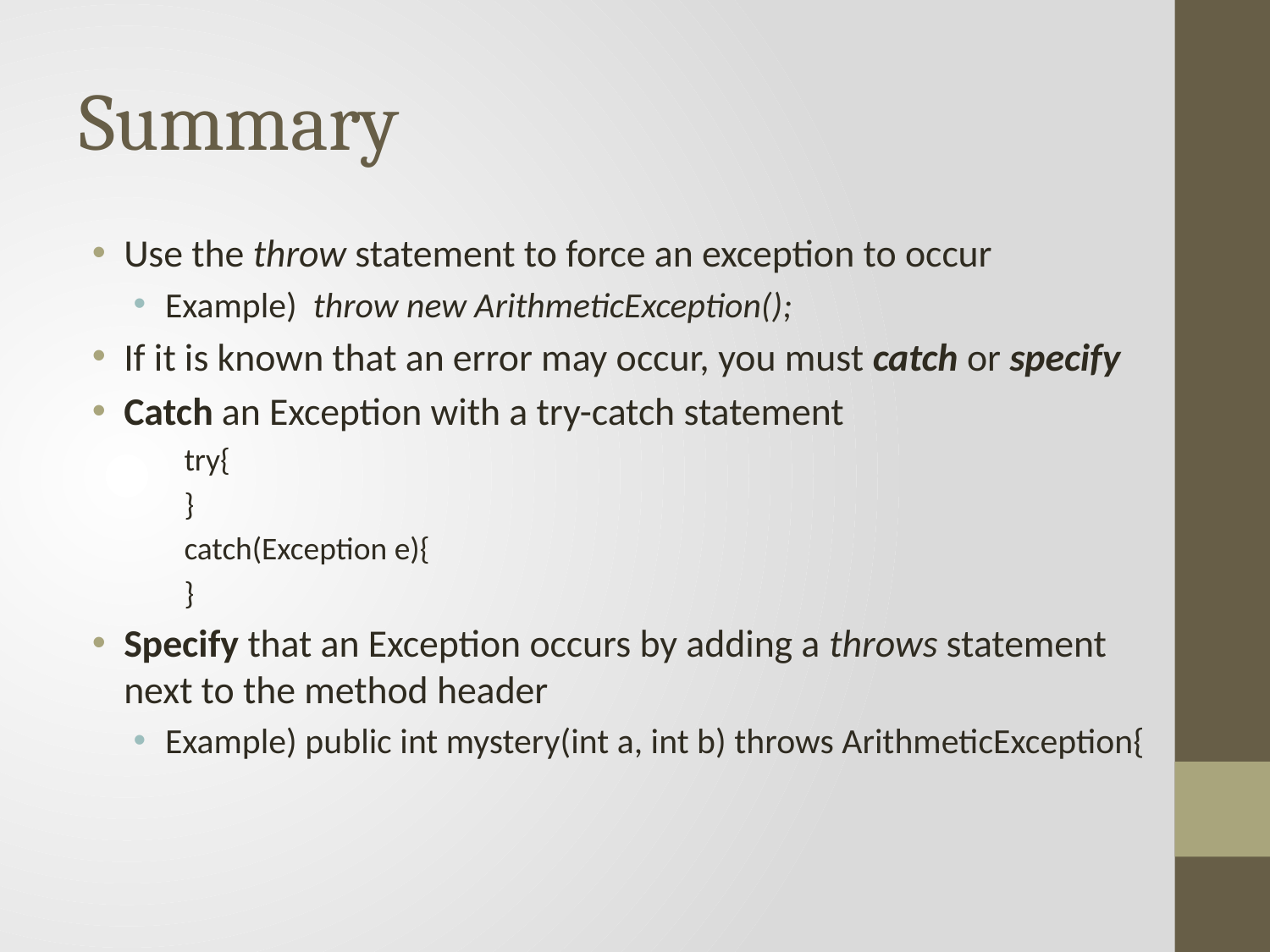

# Summary
Use the throw statement to force an exception to occur
Example)  throw new ArithmeticException();
If it is known that an error may occur, you must catch or specify
Catch an Exception with a try-catch statement
try{
}
catch(Exception e){
}
Specify that an Exception occurs by adding a throws statement next to the method header
Example) public int mystery(int a, int b) throws ArithmeticException{